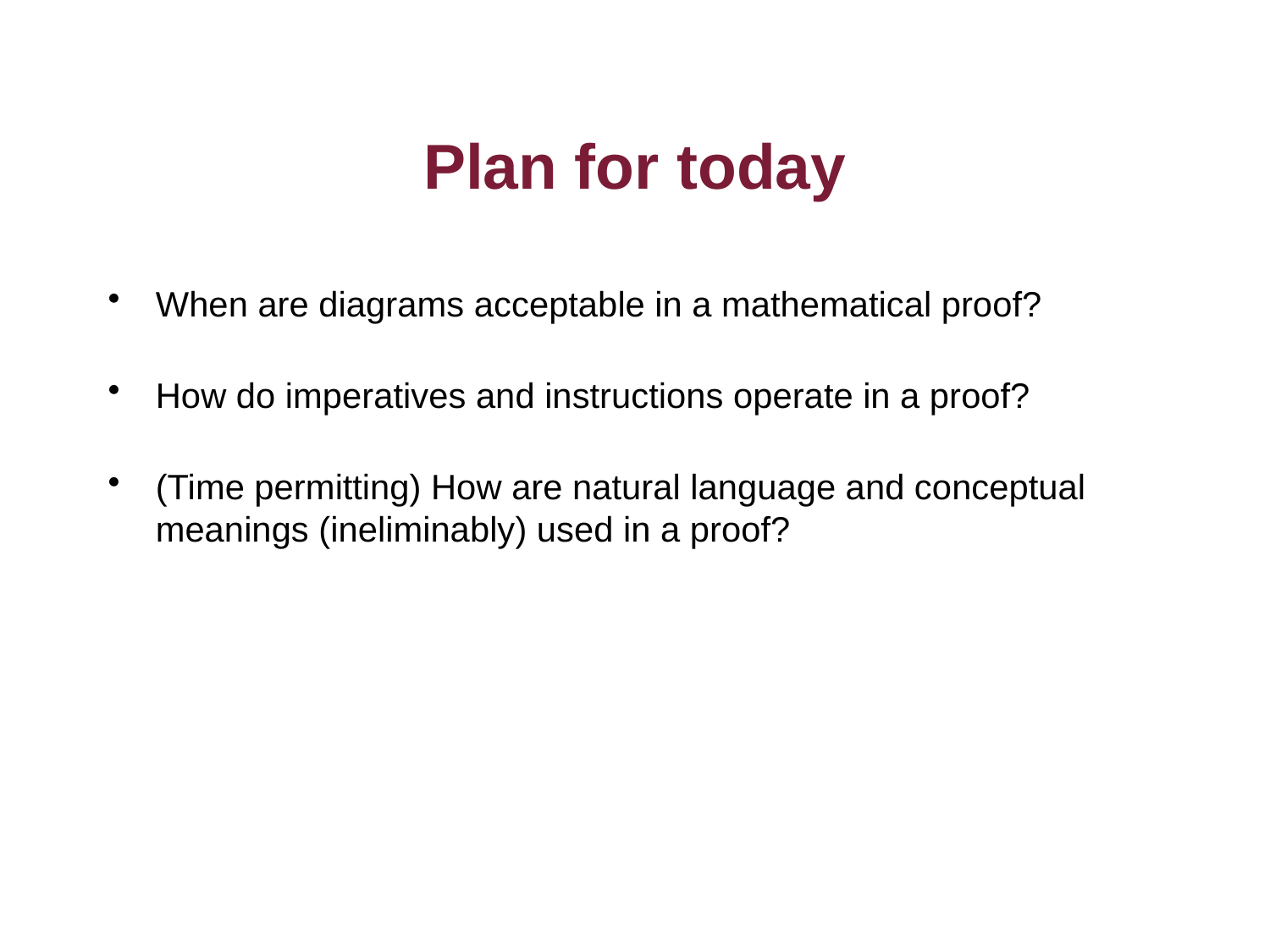

# Plan for today
When are diagrams acceptable in a mathematical proof?
How do imperatives and instructions operate in a proof?
(Time permitting) How are natural language and conceptual meanings (ineliminably) used in a proof?